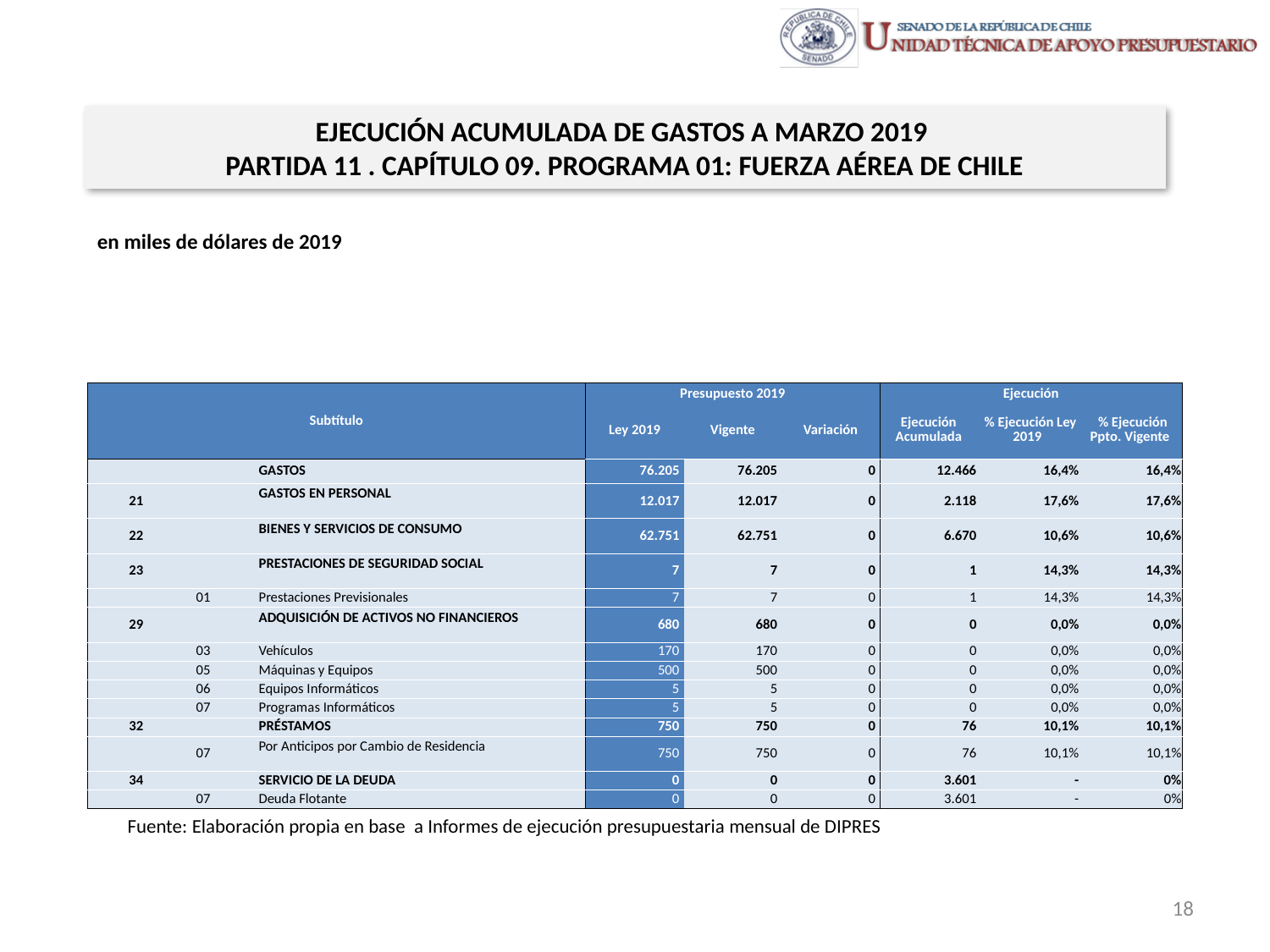

EJECUCIÓN ACUMULADA DE GASTOS A MARZO 2019
PARTIDA 11 . CAPÍTULO 09. PROGRAMA 01: FUERZA AÉREA DE CHILE
en miles de dólares de 2019
| Subtítulo |  |  |  | Presupuesto 2019 |  |  | Ejecución |  |  |
| --- | --- | --- | --- | --- | --- | --- | --- | --- | --- |
|  |  |  |  | Ley 2019 | Vigente | Variación | Ejecución Acumulada | % Ejecución Ley 2019 | % Ejecución Ppto. Vigente |
|  |  |  | GASTOS | 76.205 | 76.205 | 0 | 12.466 | 16,4% | 16,4% |
| 21 |  |  | GASTOS EN PERSONAL | 12.017 | 12.017 | 0 | 2.118 | 17,6% | 17,6% |
| 22 |  |  | BIENES Y SERVICIOS DE CONSUMO | 62.751 | 62.751 | 0 | 6.670 | 10,6% | 10,6% |
| 23 |  |  | PRESTACIONES DE SEGURIDAD SOCIAL | 7 | 7 | 0 | 1 | 14,3% | 14,3% |
|  | 01 |  | Prestaciones Previsionales | 7 | 7 | 0 | 1 | 14,3% | 14,3% |
| 29 |  |  | ADQUISICIÓN DE ACTIVOS NO FINANCIEROS | 680 | 680 | 0 | 0 | 0,0% | 0,0% |
|  | 03 |  | Vehículos | 170 | 170 | 0 | 0 | 0,0% | 0,0% |
|  | 05 |  | Máquinas y Equipos | 500 | 500 | 0 | 0 | 0,0% | 0,0% |
|  | 06 |  | Equipos Informáticos | 5 | 5 | 0 | 0 | 0,0% | 0,0% |
|  | 07 |  | Programas Informáticos | 5 | 5 | 0 | 0 | 0,0% | 0,0% |
| 32 |  |  | PRÉSTAMOS | 750 | 750 | 0 | 76 | 10,1% | 10,1% |
|  | 07 |  | Por Anticipos por Cambio de Residencia | 750 | 750 | 0 | 76 | 10,1% | 10,1% |
| 34 |  |  | SERVICIO DE LA DEUDA | 0 | 0 | 0 | 3.601 | - | 0% |
|  | 07 |  | Deuda Flotante | 0 | 0 | 0 | 3.601 | - | 0% |
Fuente: Elaboración propia en base  a Informes de ejecución presupuestaria mensual de DIPRES

18